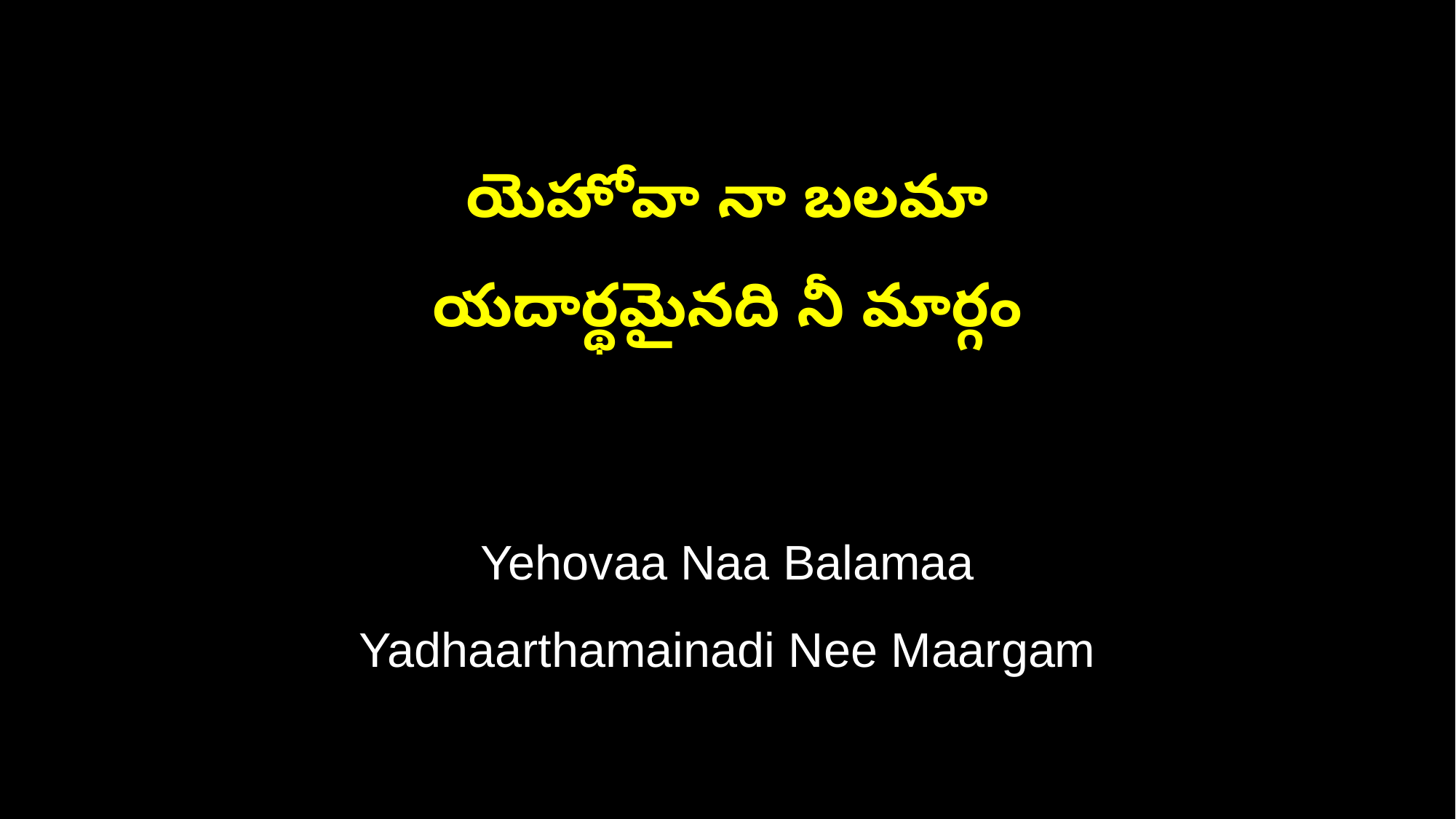

యెహోవా నా బలమా
యదార్థమైనది నీ మార్గం
Yehovaa Naa Balamaa
Yadhaarthamainadi Nee Maargam